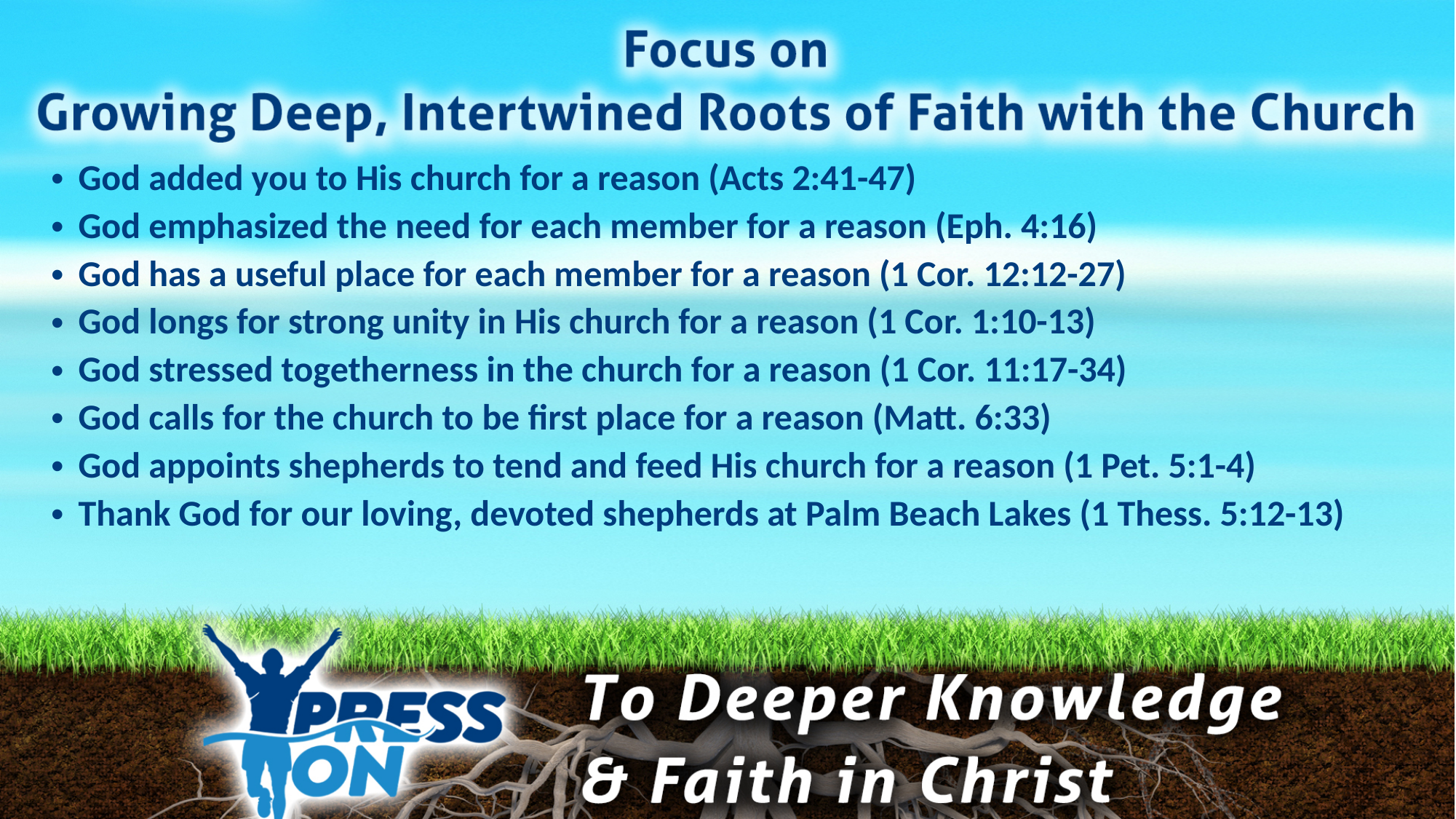

God added you to His church for a reason (Acts 2:41-47)
God emphasized the need for each member for a reason (Eph. 4:16)
God has a useful place for each member for a reason (1 Cor. 12:12-27)
God longs for strong unity in His church for a reason (1 Cor. 1:10-13)
God stressed togetherness in the church for a reason (1 Cor. 11:17-34)
God calls for the church to be first place for a reason (Matt. 6:33)
God appoints shepherds to tend and feed His church for a reason (1 Pet. 5:1-4)
Thank God for our loving, devoted shepherds at Palm Beach Lakes (1 Thess. 5:12-13)